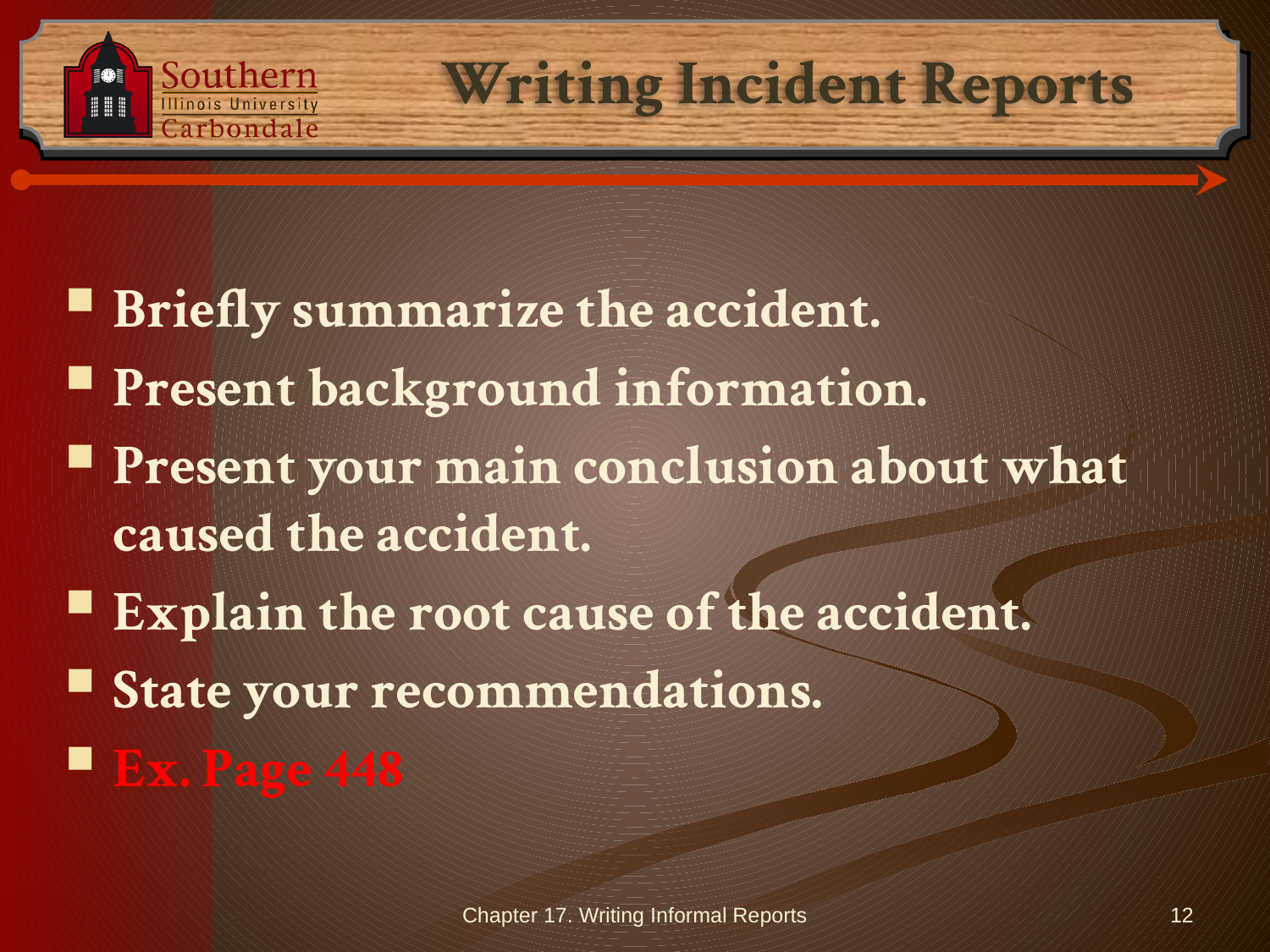

# Writing Incident Reports
Briefly summarize the accident.
Present background information.
Present your main conclusion about what caused the accident.
Explain the root cause of the accident.
State your recommendations.
Ex. Page 448
Chapter 17. Writing Informal Reports
12